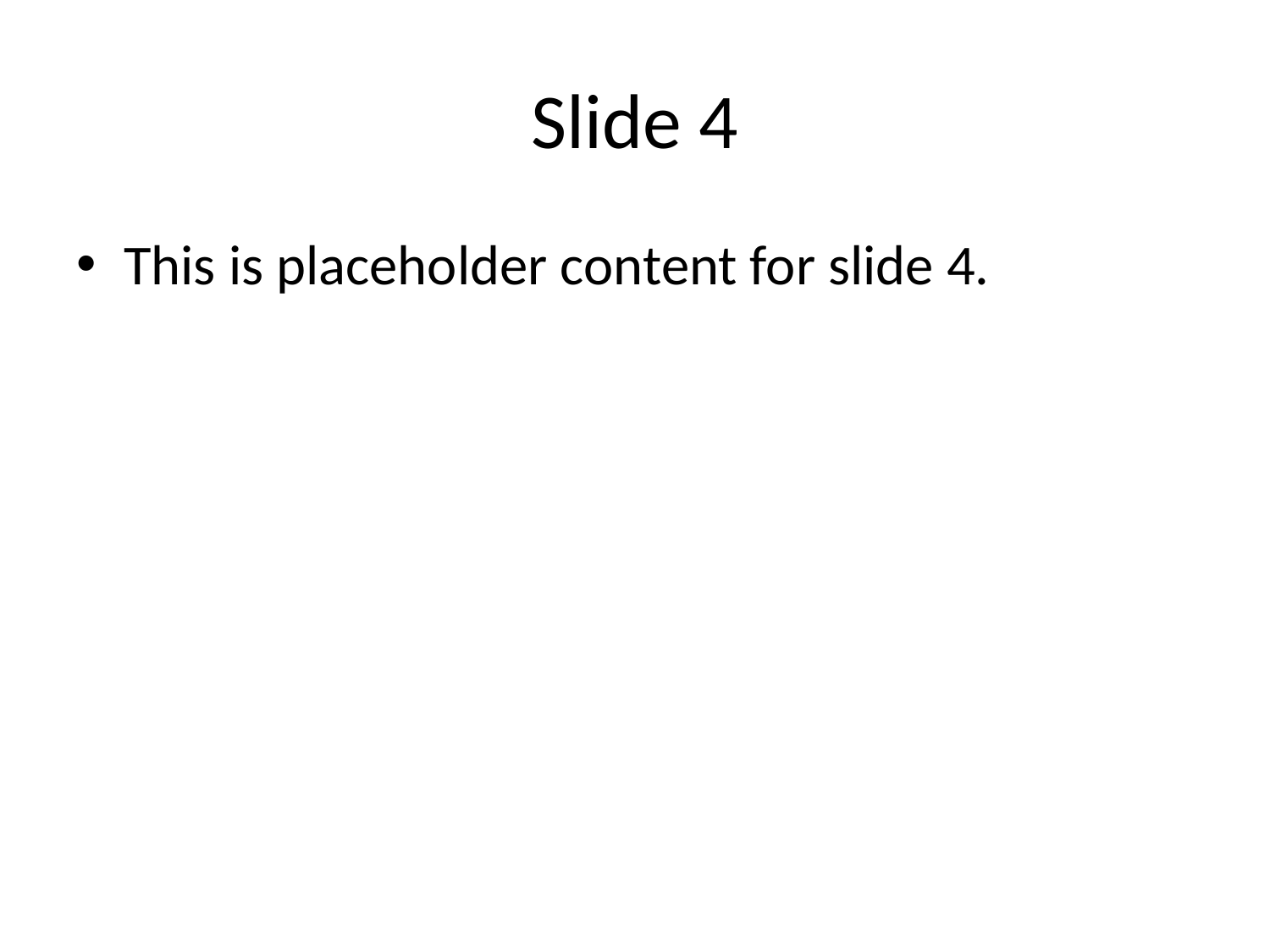

# Slide 4
This is placeholder content for slide 4.